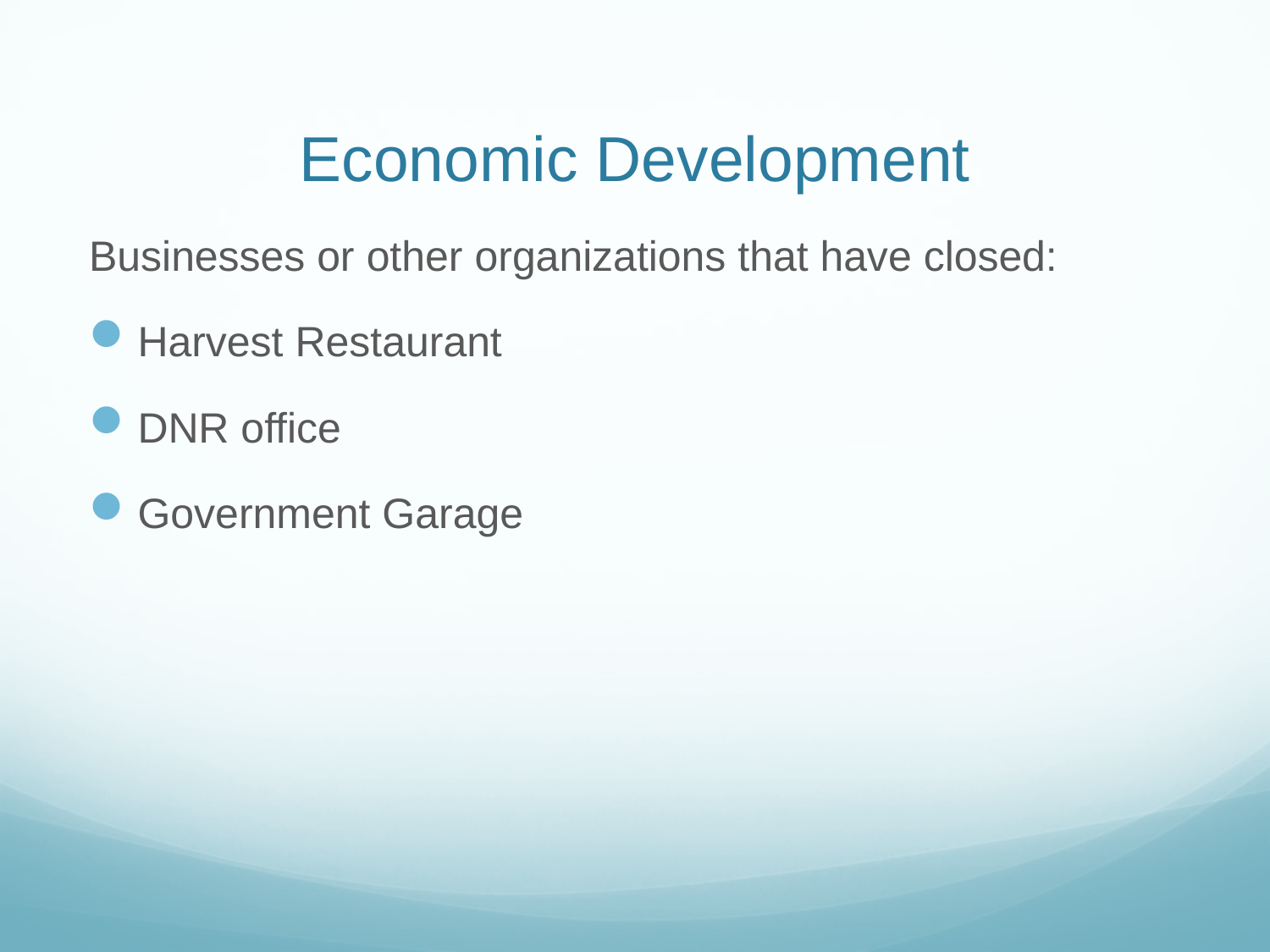

# Economic Development
Businesses or other organizations that have closed:
Harvest Restaurant
DNR office
Government Garage